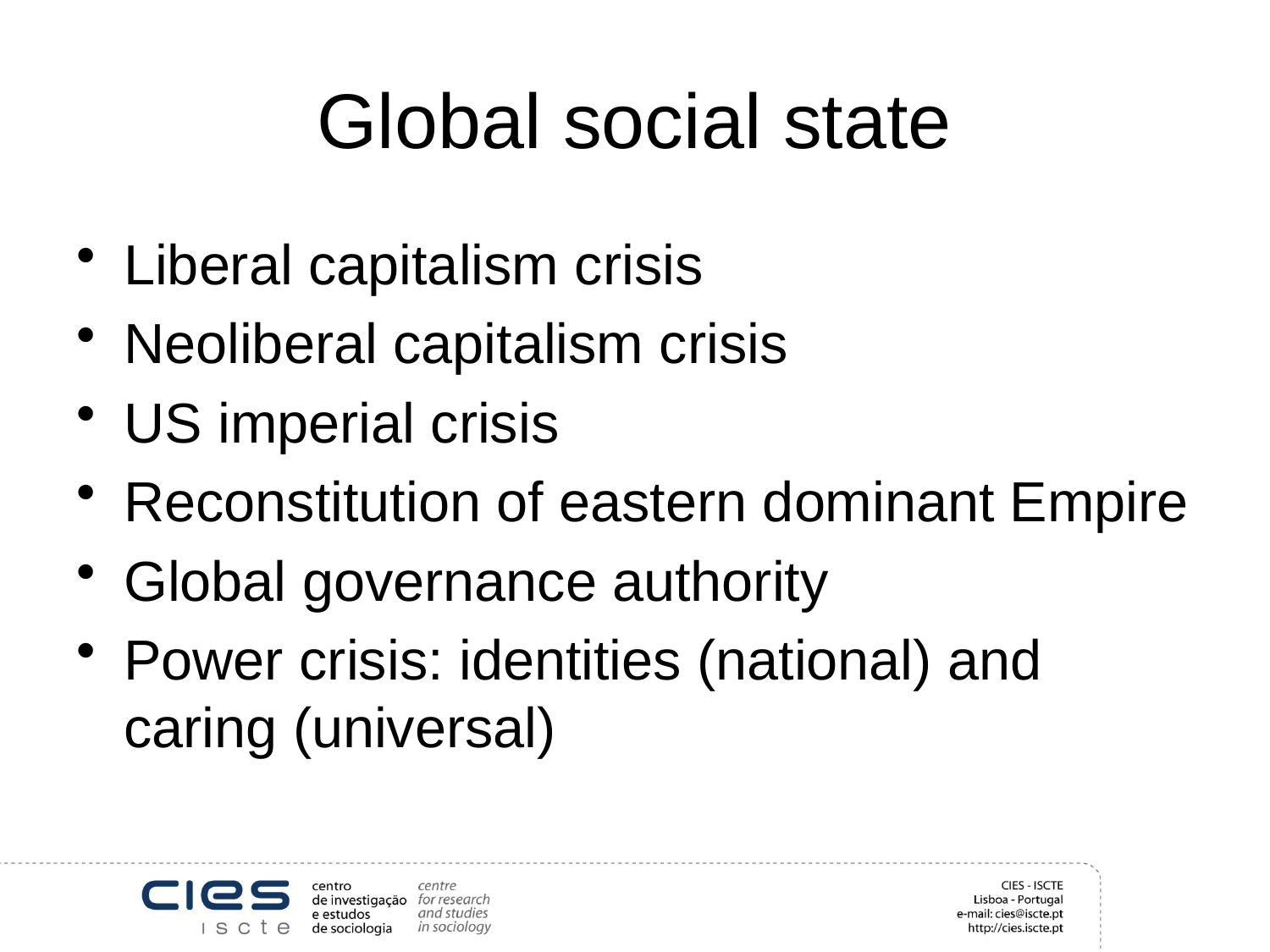

# Global social state
Liberal capitalism crisis
Neoliberal capitalism crisis
US imperial crisis
Reconstitution of eastern dominant Empire
Global governance authority
Power crisis: identities (national) and caring (universal)